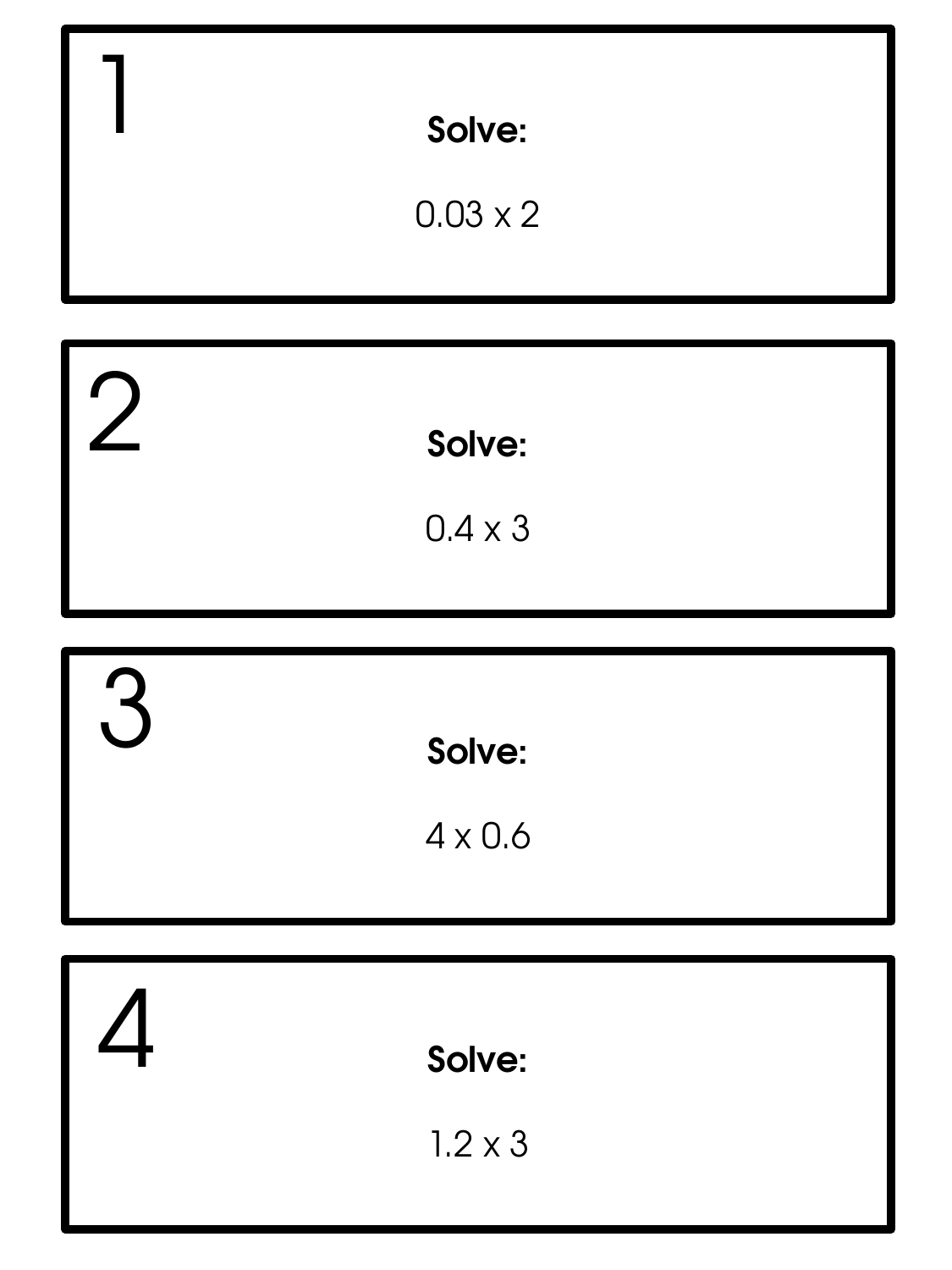

1

Solve:

0.03 x 2

2

Solve:

0.4 x 3

3

Solve:

4 x 0.6

4

Solve:

1.2 x 3